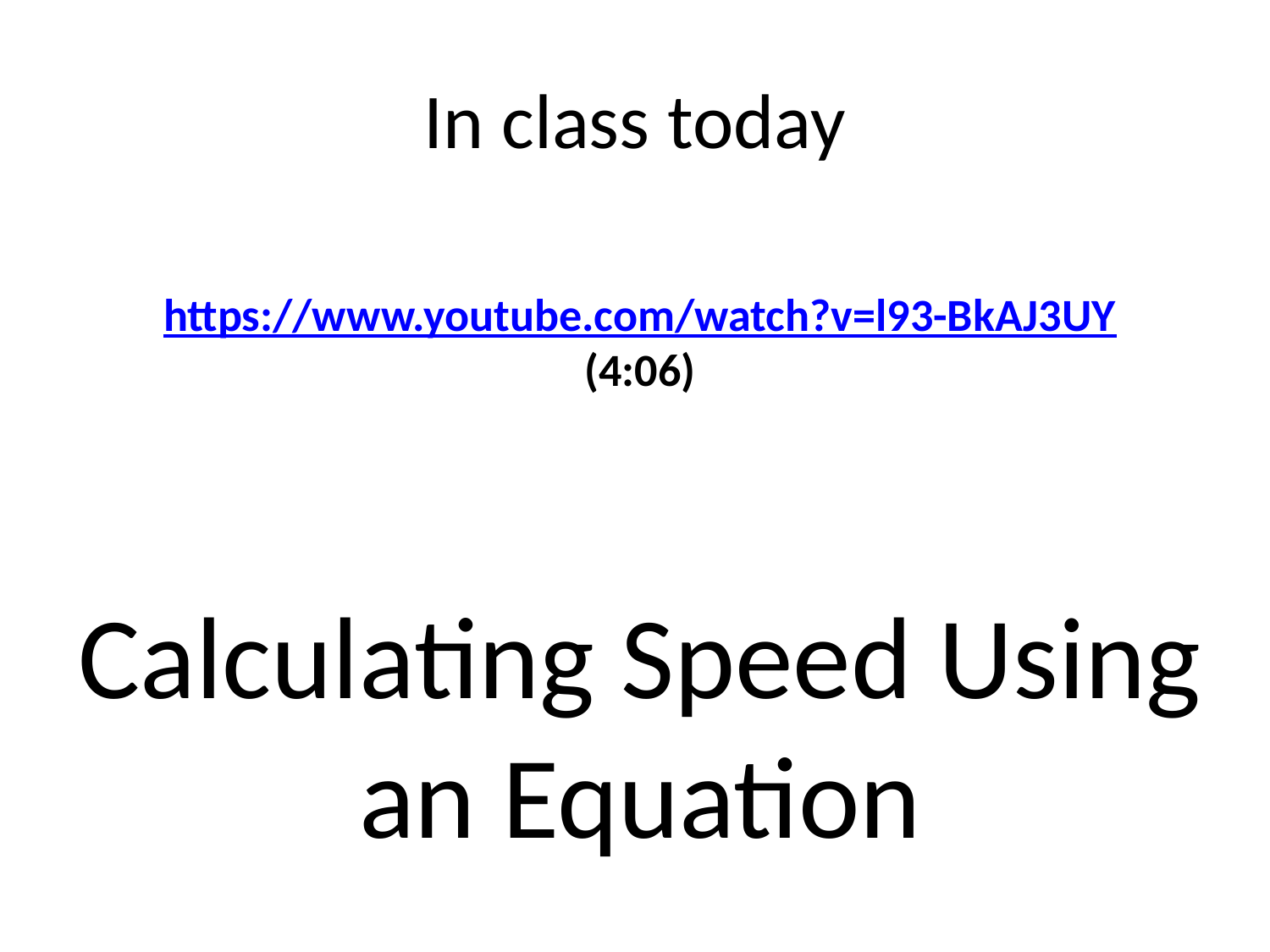

# In class today
https://www.youtube.com/watch?v=l93-BkAJ3UY
(4:06)

Calculating Speed Using an Equation